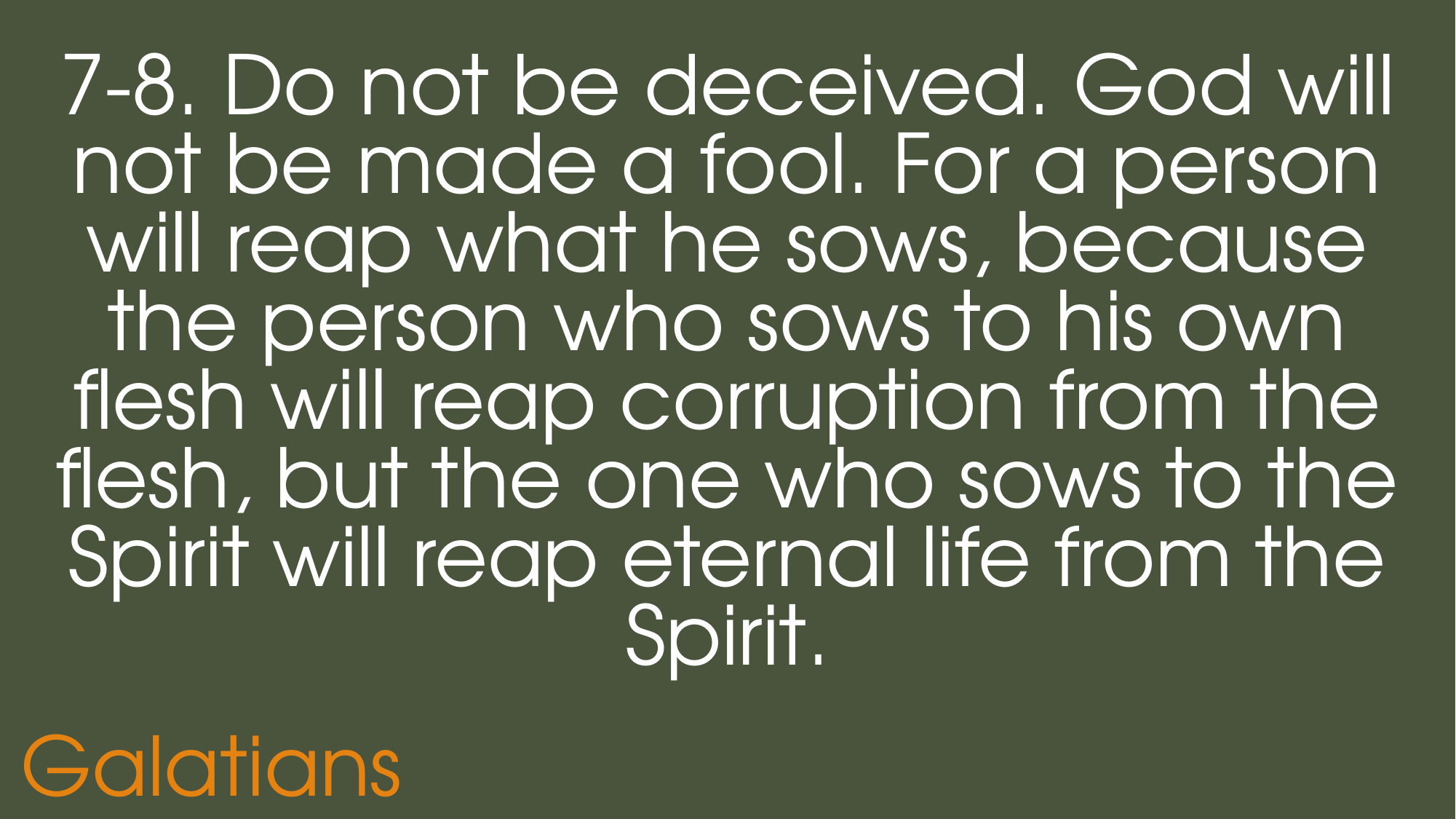

7-8. Do not be deceived. God will not be made a fool. For a person will reap what he sows, because the person who sows to his own flesh will reap corruption from the flesh, but the one who sows to the Spirit will reap eternal life from the Spirit.
Galatians